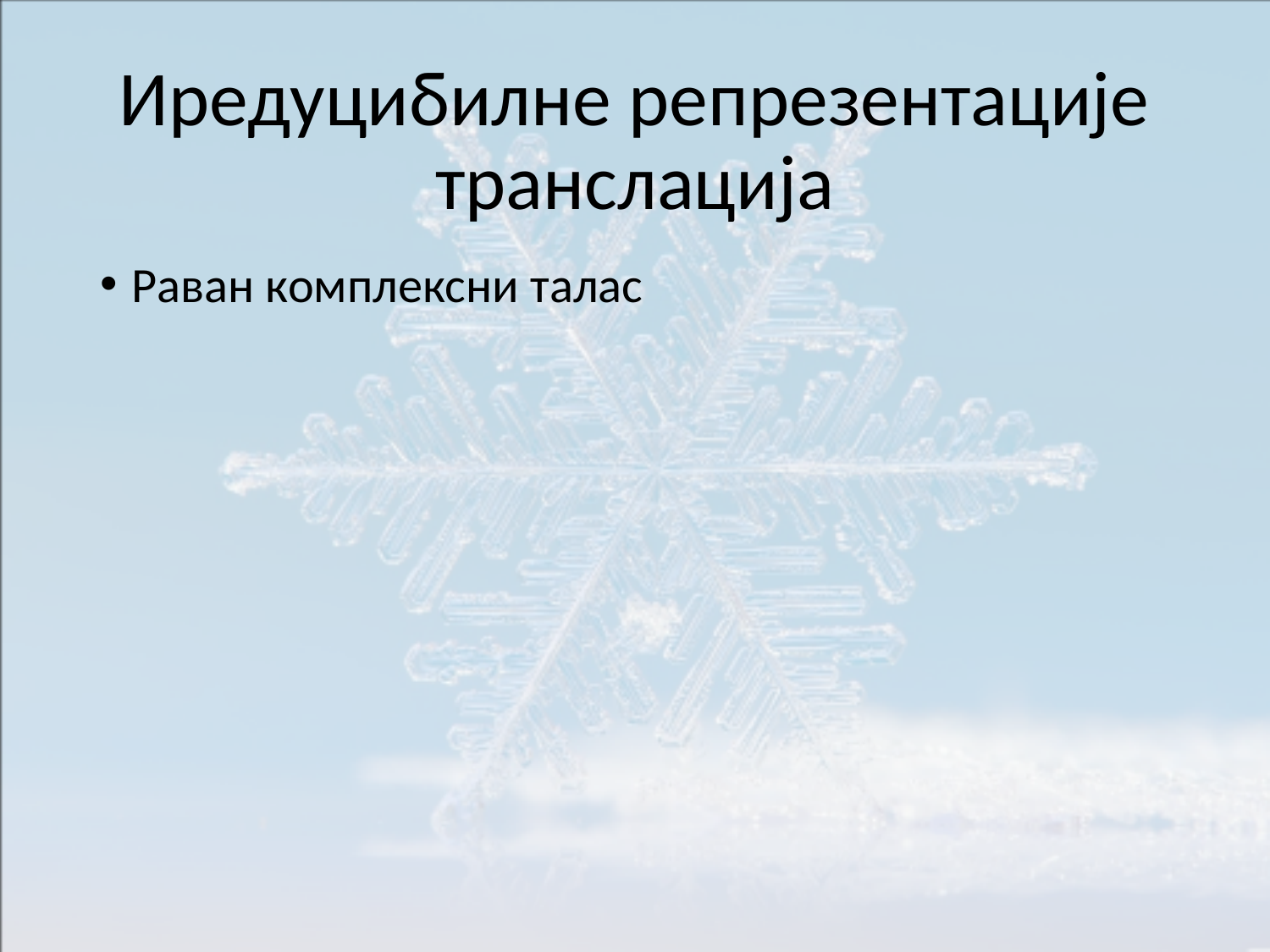

# Иредуцибилне репрезентације транслација
Раван комплексни талас